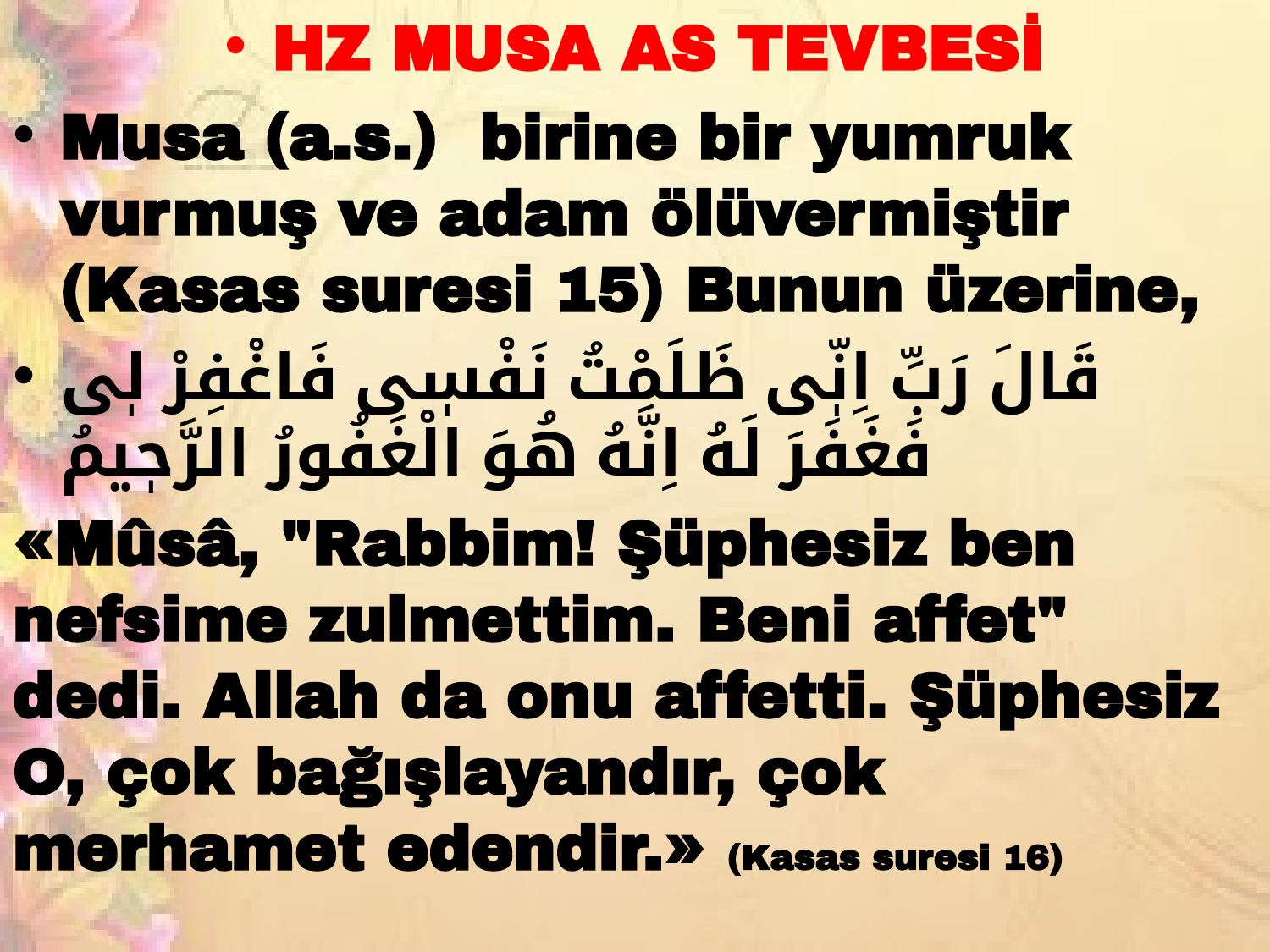

HZ MUSA AS TEVBESİ
Musa (a.s.)  birine bir yumruk vurmuş ve adam ölüvermiştir (Kasas suresi 15) Bunun üzerine,
قَالَ رَبِّ اِنّٖى ظَلَمْتُ نَفْسٖى فَاغْفِرْ لٖى فَغَفَرَ لَهُ اِنَّهُ هُوَ الْغَفُورُ الرَّحٖيمُ
«Mûsâ, "Rabbim! Şüphesiz ben nefsime zulmettim. Beni affet" dedi. Allah da onu affetti. Şüphesiz O, çok bağışlayandır, çok merhamet edendir.» (Kasas suresi 16)